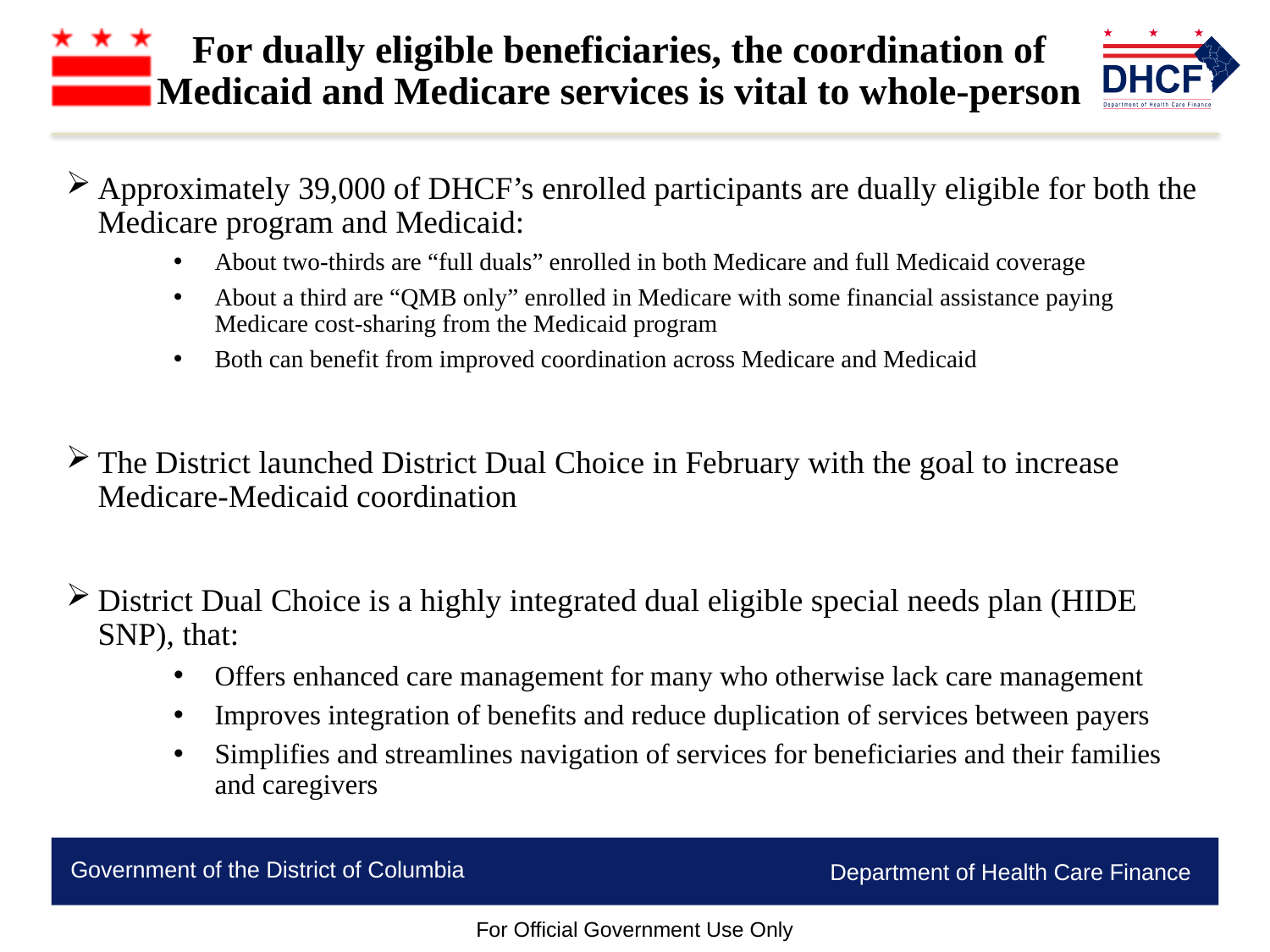

# For dually eligible beneficiaries, the coordination of Medicaid and Medicare services is vital to whole-person
Approximately 39,000 of DHCF’s enrolled participants are dually eligible for both the Medicare program and Medicaid:
About two-thirds are “full duals” enrolled in both Medicare and full Medicaid coverage
About a third are “QMB only” enrolled in Medicare with some financial assistance paying Medicare cost-sharing from the Medicaid program
Both can benefit from improved coordination across Medicare and Medicaid

The District launched District Dual Choice in February with the goal to increase Medicare-Medicaid coordination

District Dual Choice is a highly integrated dual eligible special needs plan (HIDE SNP), that:
Offers enhanced care management for many who otherwise lack care management
Improves integration of benefits and reduce duplication of services between payers
Simplifies and streamlines navigation of services for beneficiaries and their families and caregivers